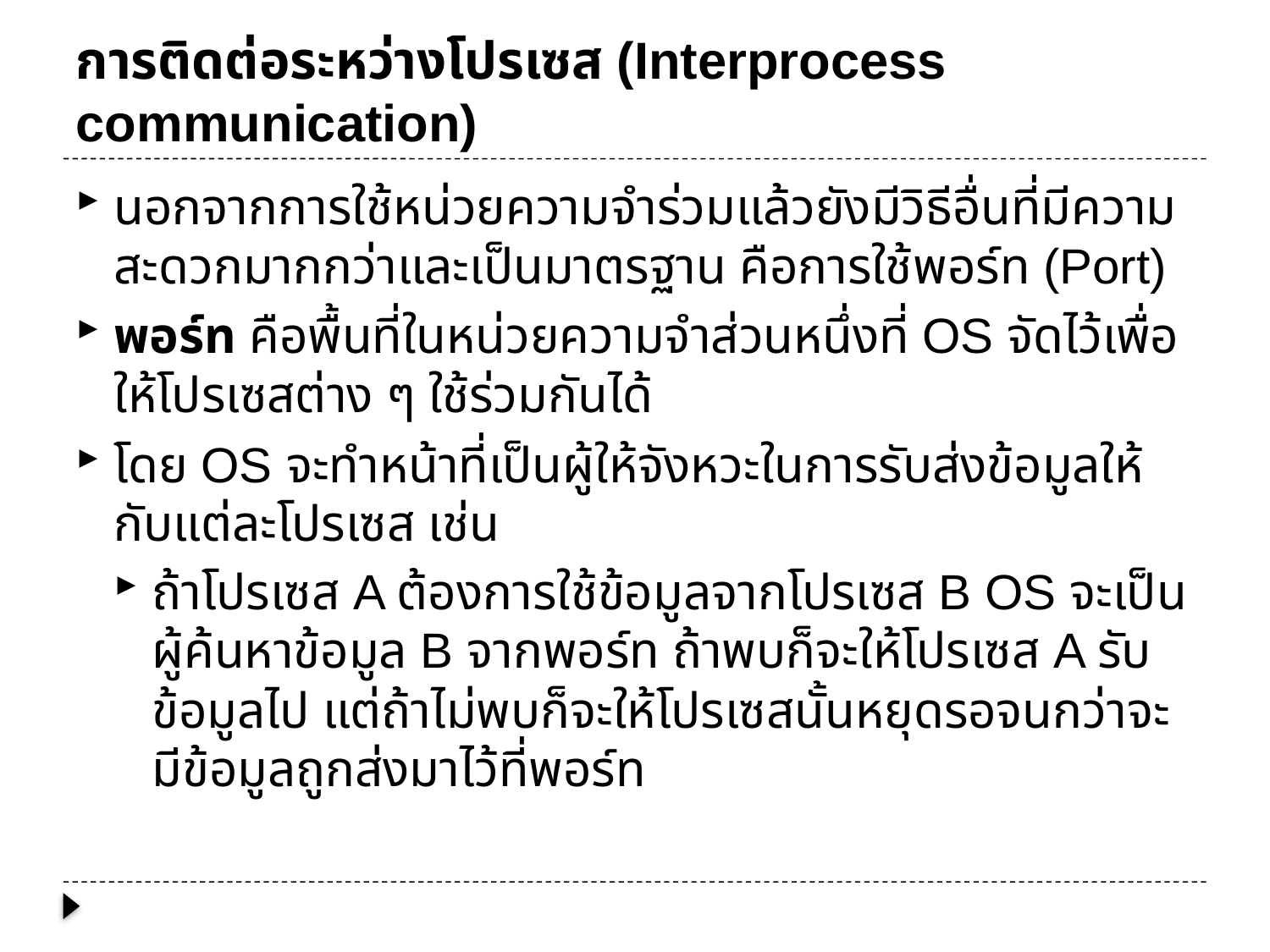

# การติดต่อระหว่างโปรเซส (Interprocess communication)
นอกจากการใช้หน่วยความจำร่วมแล้วยังมีวิธีอื่นที่มีความสะดวกมากกว่าและเป็นมาตรฐาน คือการใช้พอร์ท (Port)
พอร์ท คือพื้นที่ในหน่วยความจำส่วนหนึ่งที่ OS จัดไว้เพื่อให้โปรเซสต่าง ๆ ใช้ร่วมกันได้
โดย OS จะทำหน้าที่เป็นผู้ให้จังหวะในการรับส่งข้อมูลให้กับแต่ละโปรเซส เช่น
ถ้าโปรเซส A ต้องการใช้ข้อมูลจากโปรเซส B OS จะเป็นผู้ค้นหาข้อมูล B จากพอร์ท ถ้าพบก็จะให้โปรเซส A รับข้อมูลไป แต่ถ้าไม่พบก็จะให้โปรเซสนั้นหยุดรอจนกว่าจะมีข้อมูลถูกส่งมาไว้ที่พอร์ท